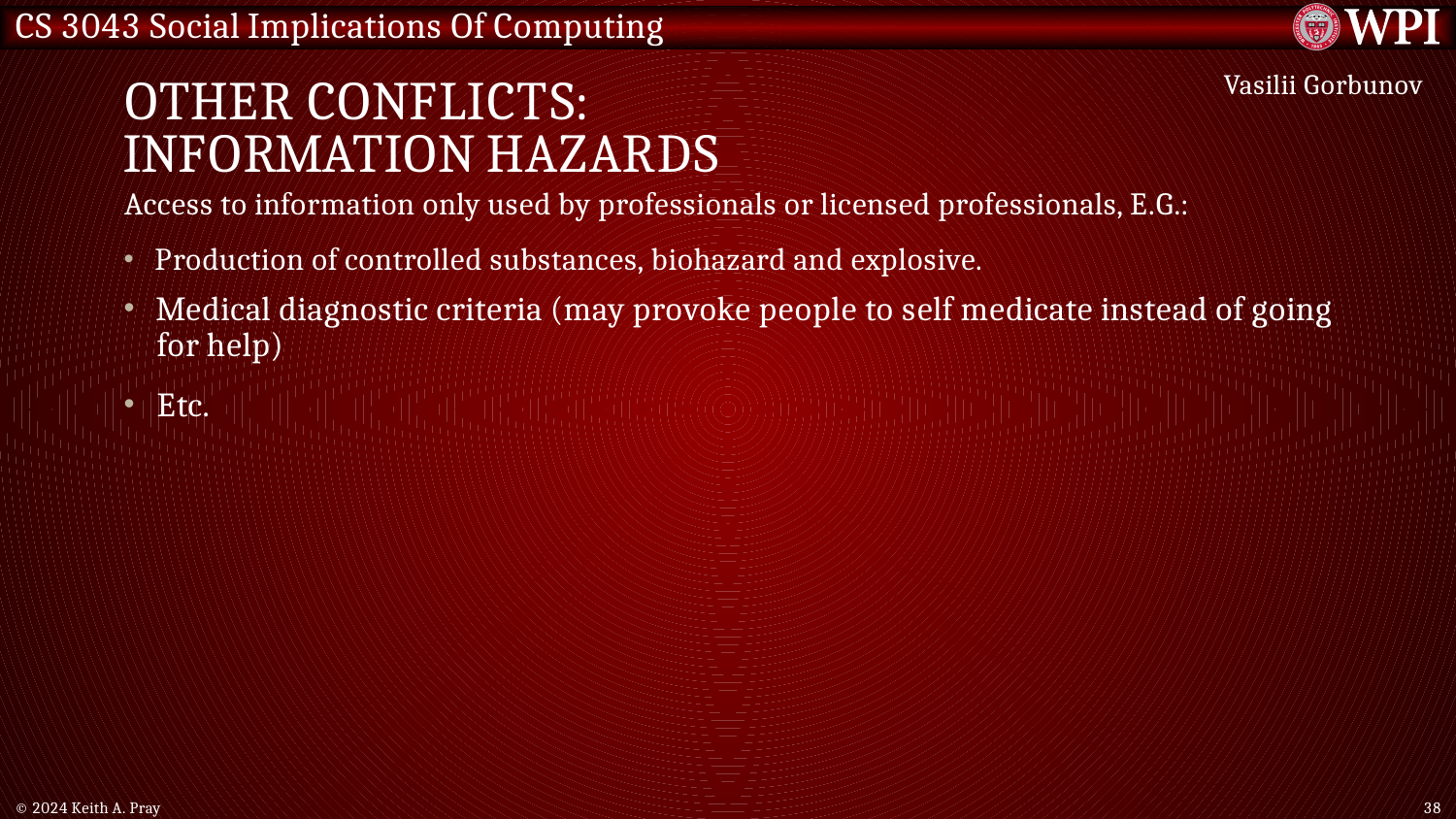

# Other conflicts: information hazards
Vasilii Gorbunov
Access to information only used by professionals or licensed professionals, E.G.:
Production of controlled substances, biohazard and explosive.
Medical diagnostic criteria (may provoke people to self medicate instead of going for help)
Etc.
© 2024 Keith A. Pray
38